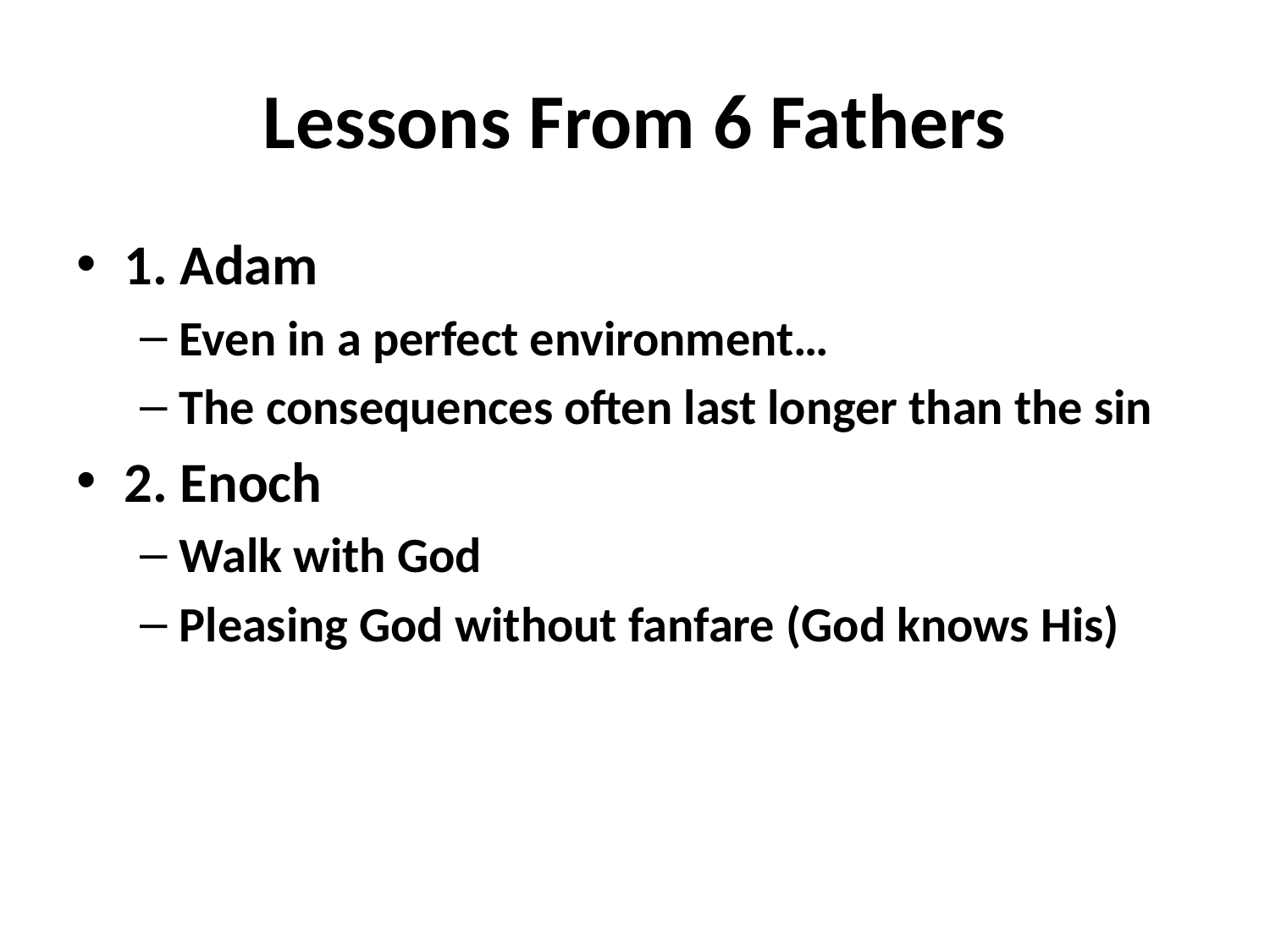

# Lessons From 6 Fathers
1. Adam
Even in a perfect environment…
The consequences often last longer than the sin
2. Enoch
Walk with God
Pleasing God without fanfare (God knows His)